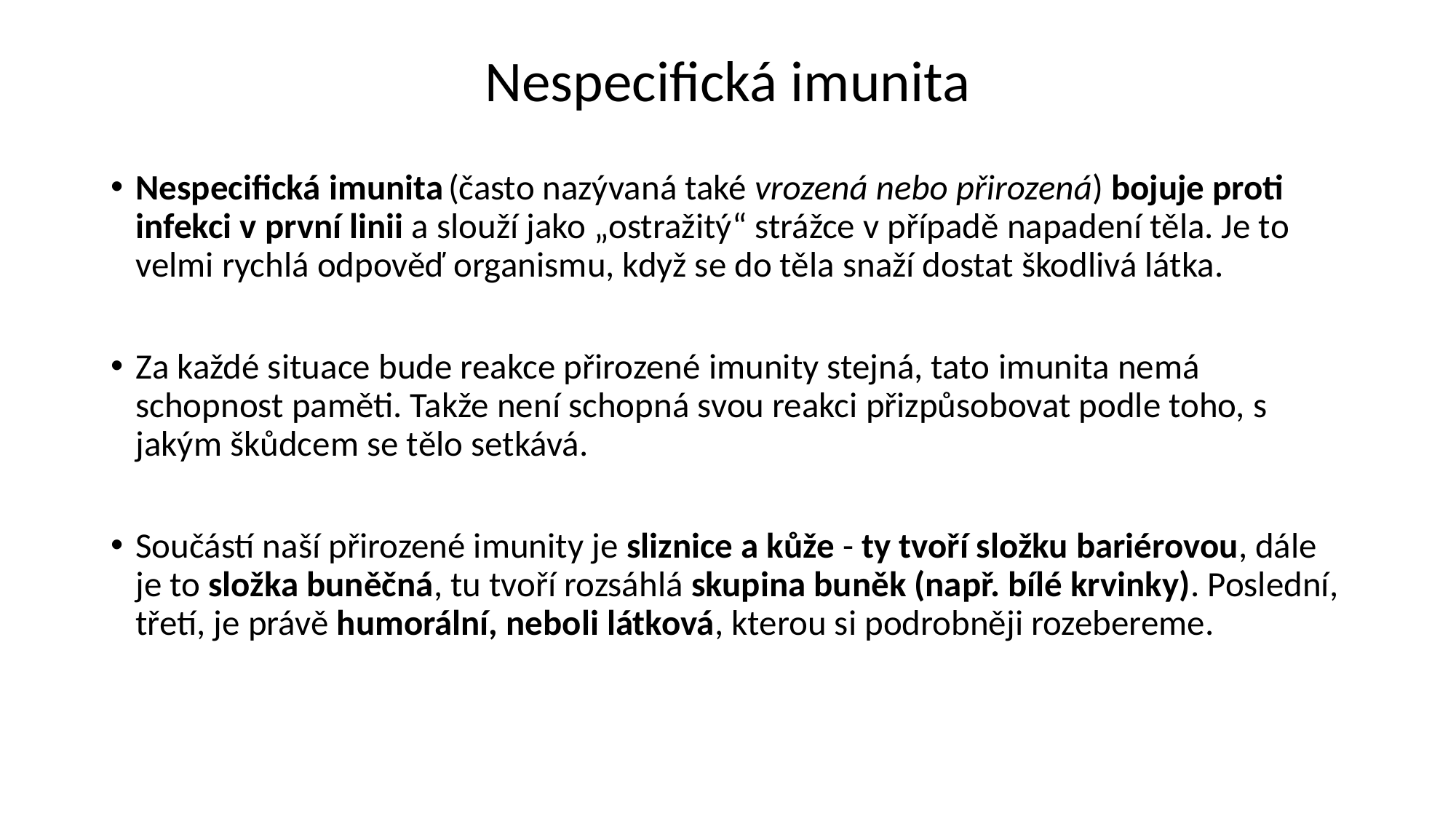

# Nespecifická imunita
Nespecifická imunita (často nazývaná také vrozená nebo přirozená) bojuje proti infekci v první linii a slouží jako „ostražitý“ strážce v případě napadení těla. Je to velmi rychlá odpověď organismu, když se do těla snaží dostat škodlivá látka.

Za každé situace bude reakce přirozené imunity stejná, tato imunita nemá schopnost paměti. Takže není schopná svou reakci přizpůsobovat podle toho, s jakým škůdcem se tělo setkává.

Součástí naší přirozené imunity je sliznice a kůže - ty tvoří složku bariérovou, dále je to složka buněčná, tu tvoří rozsáhlá skupina buněk (např. bílé krvinky). Poslední, třetí, je právě humorální, neboli látková, kterou si podrobněji rozebereme.